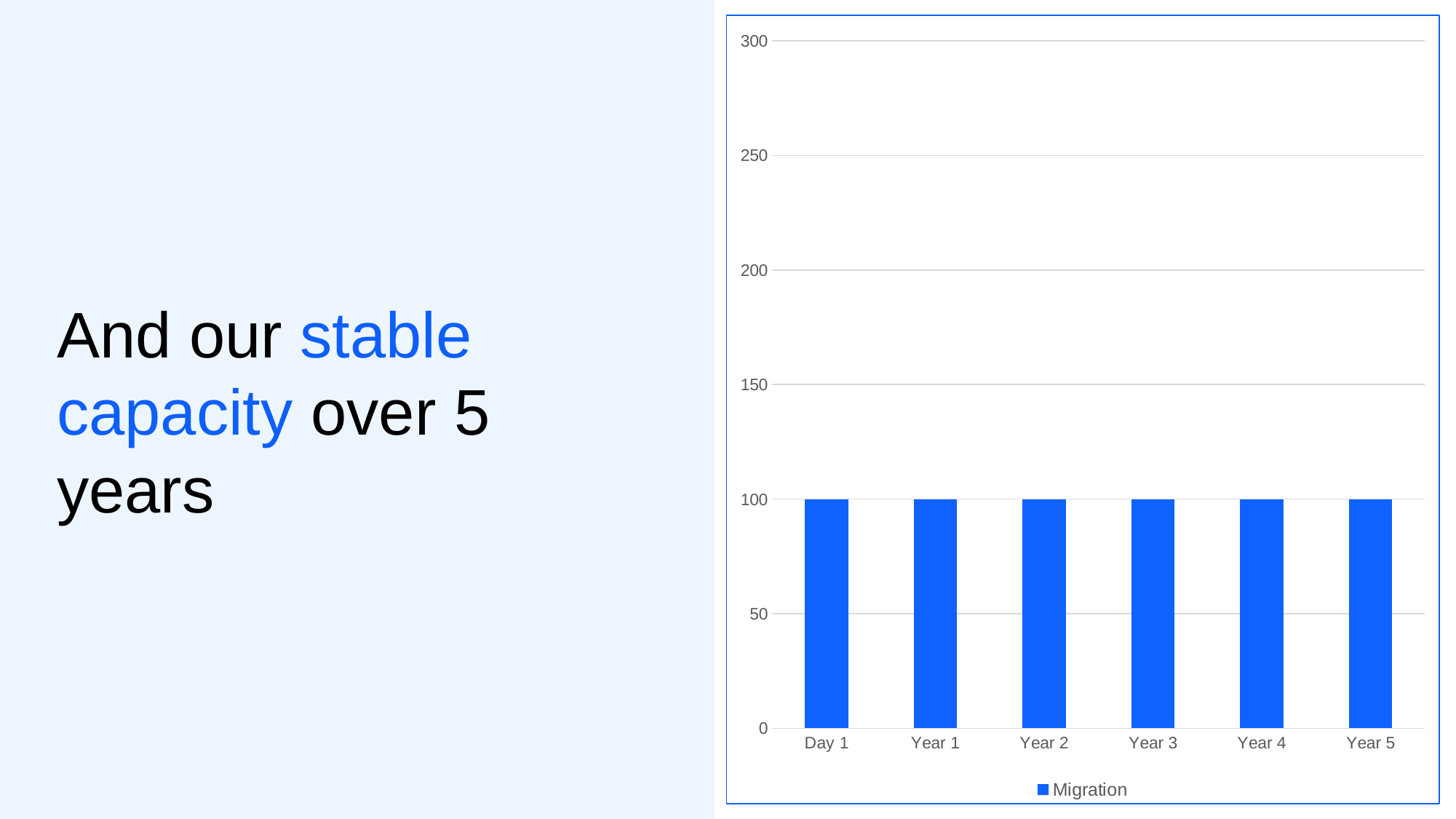

### Chart

| Category | Migration |
|---|---|
| Day 1 | 100.0 |
| Year 1 | 100.0 |
| Year 2 | 100.0 |
| Year 3 | 100.0 |
| Year 4 | 100.0 |
| Year 5 | 100.0 |
And our stable capacity over 5 years